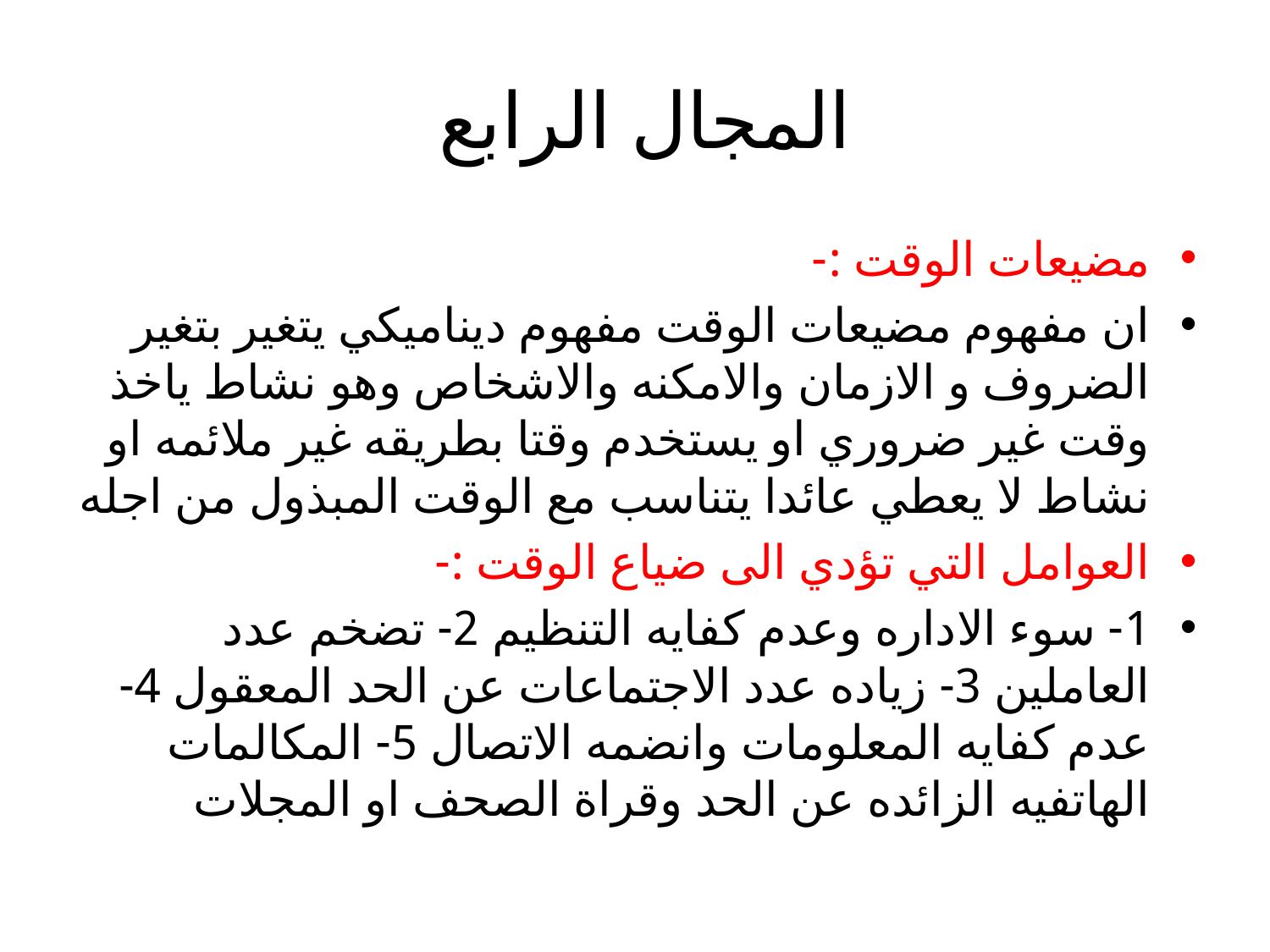

# المجال الرابع
مضيعات الوقت :-
ان مفهوم مضيعات الوقت مفهوم ديناميكي يتغير بتغير الضروف و الازمان والامكنه والاشخاص وهو نشاط ياخذ وقت غير ضروري او يستخدم وقتا بطريقه غير ملائمه او نشاط لا يعطي عائدا يتناسب مع الوقت المبذول من اجله
العوامل التي تؤدي الى ضياع الوقت :-
1- سوء الاداره وعدم كفايه التنظيم 2- تضخم عدد العاملين 3- زياده عدد الاجتماعات عن الحد المعقول 4- عدم كفايه المعلومات وانضمه الاتصال 5- المكالمات الهاتفيه الزائده عن الحد وقراة الصحف او المجلات